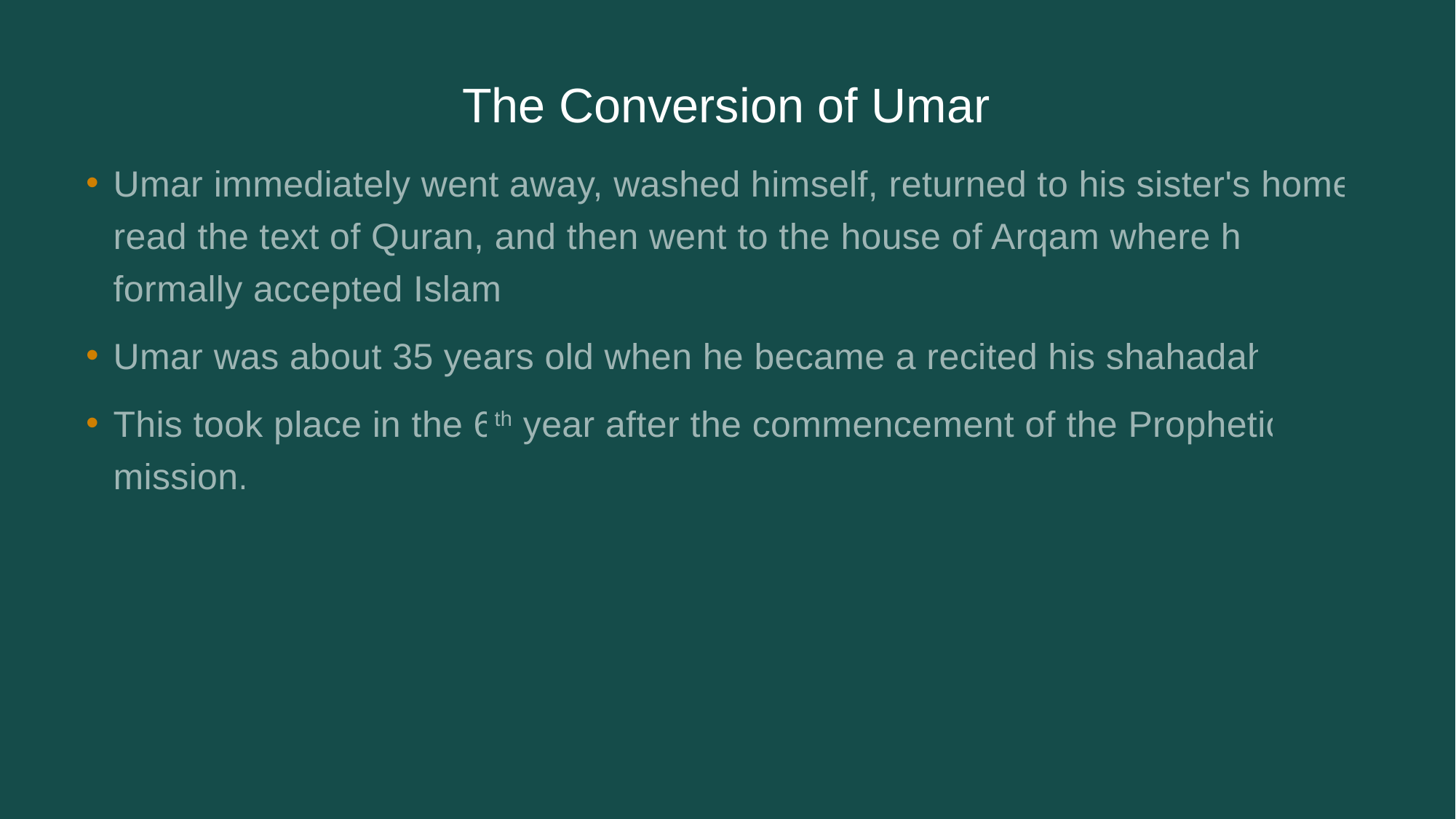

# The Conversion of Umar
Umar immediately went away, washed himself, returned to his sister's home, read the text of Quran, and then went to the house of Arqam where he formally accepted Islam.
Umar was about 35 years old when he became a recited his shahadah.
This took place in the 6th year after the commencement of the Prophetic mission.